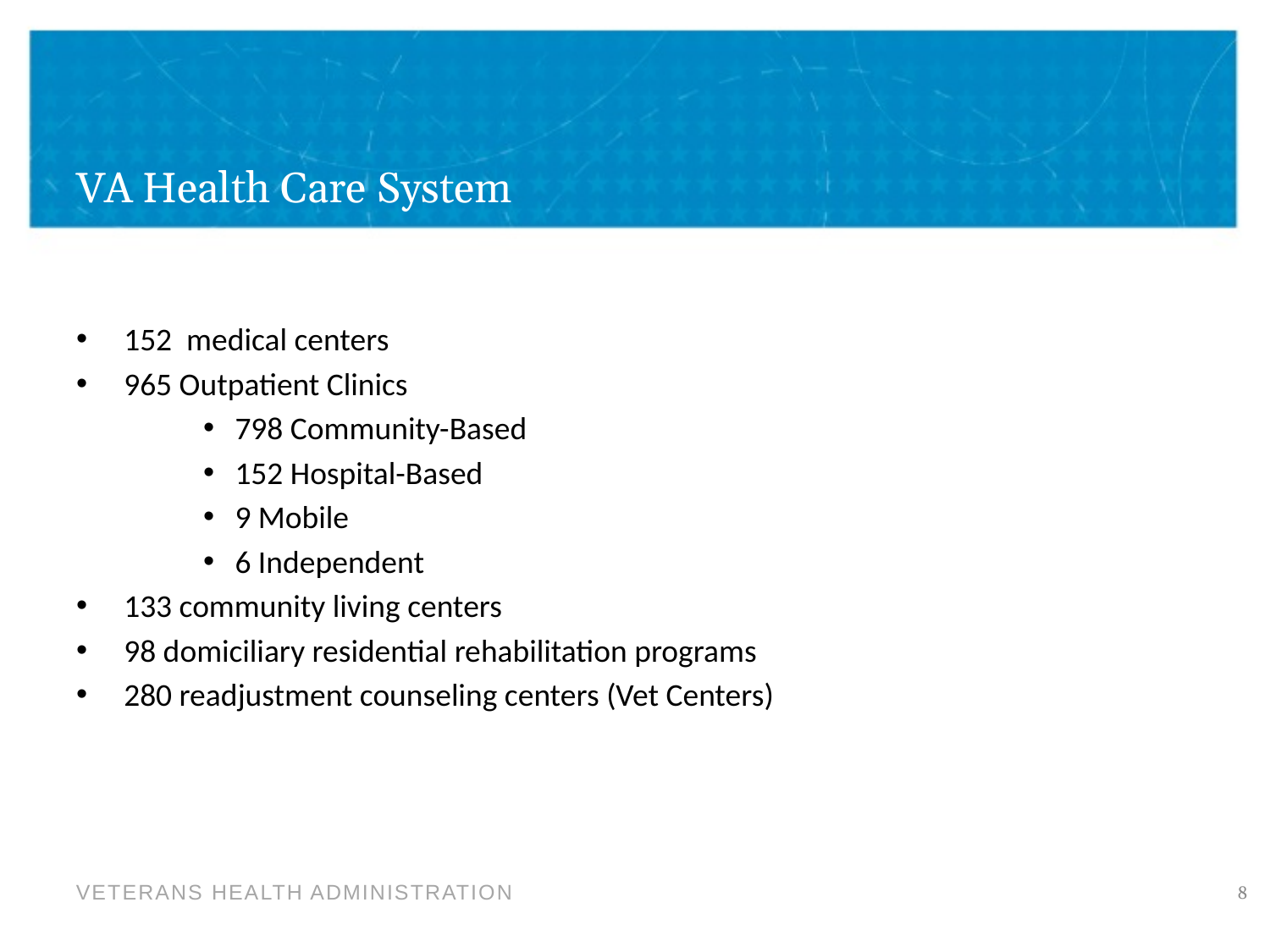

# VA Health Care System

152  medical centers
965 Outpatient Clinics
798 Community-Based
152 Hospital-Based
9 Mobile
6 Independent
133 community living centers
98 domiciliary residential rehabilitation programs
280 readjustment counseling centers (Vet Centers)
8